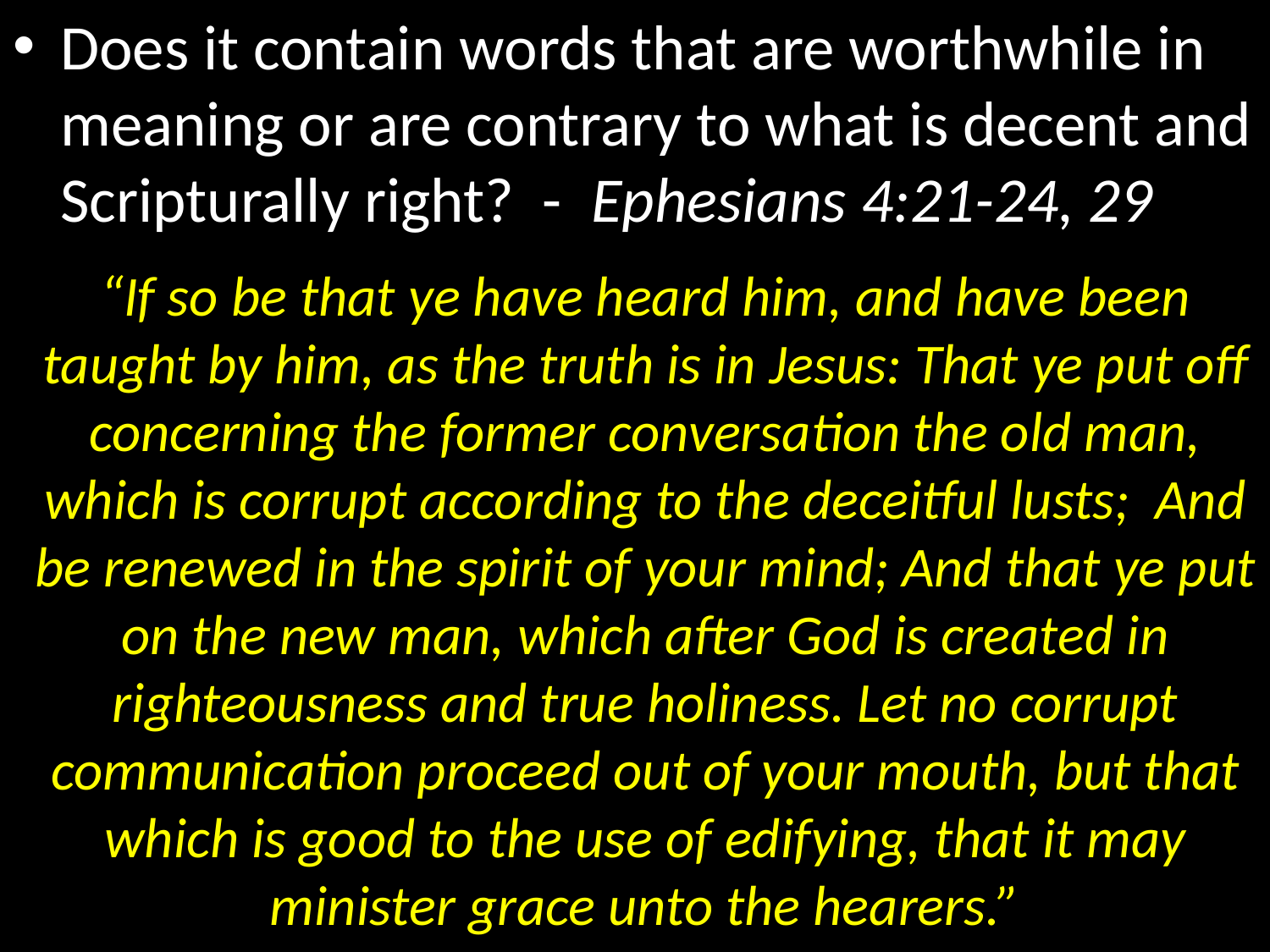

Does it contain words that are worthwhile in meaning or are contrary to what is decent and Scripturally right?  -  Ephesians 4:21-24, 29
“If so be that ye have heard him, and have been taught by him, as the truth is in Jesus: That ye put off concerning the former conversation the old man, which is corrupt according to the deceitful lusts;  And be renewed in the spirit of your mind; And that ye put on the new man, which after God is created in righteousness and true holiness. Let no corrupt communication proceed out of your mouth, but that which is good to the use of edifying, that it may minister grace unto the hearers.”